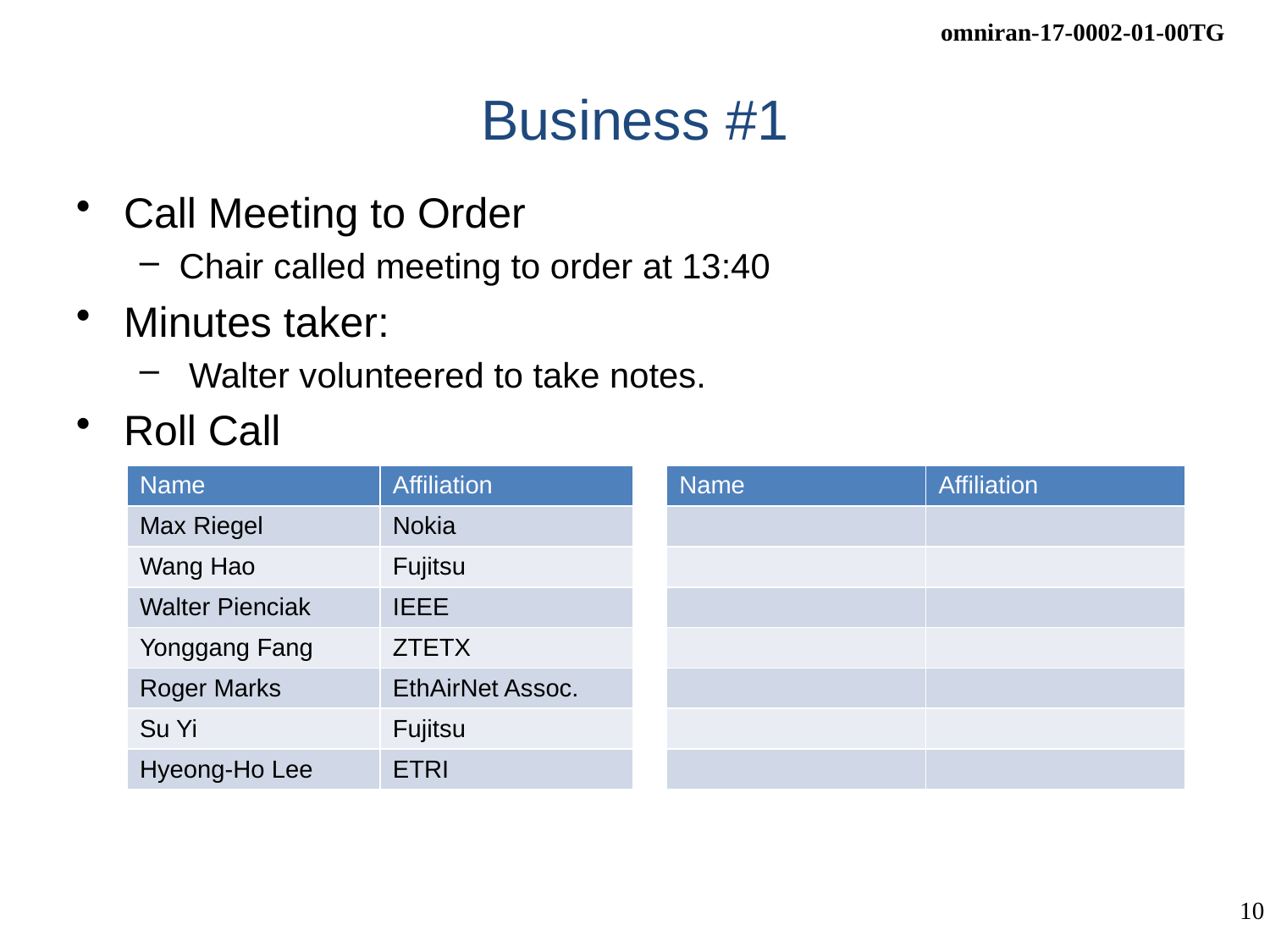

# Business #1
Call Meeting to Order
Chair called meeting to order at 13:40
Minutes taker:
 Walter volunteered to take notes.
Roll Call

| Name | Affiliation |  | Name | Affiliation |
| --- | --- | --- | --- | --- |
| Max Riegel | Nokia |  |  |  |
| Wang Hao | Fujitsu |  |  |  |
| Walter Pienciak | IEEE |  |  |  |
| Yonggang Fang | ZTETX |  |  |  |
| Roger Marks | EthAirNet Assoc. |  |  |  |
| Su Yi | Fujitsu |  |  |  |
| Hyeong-Ho Lee | ETRI |  |  |  |